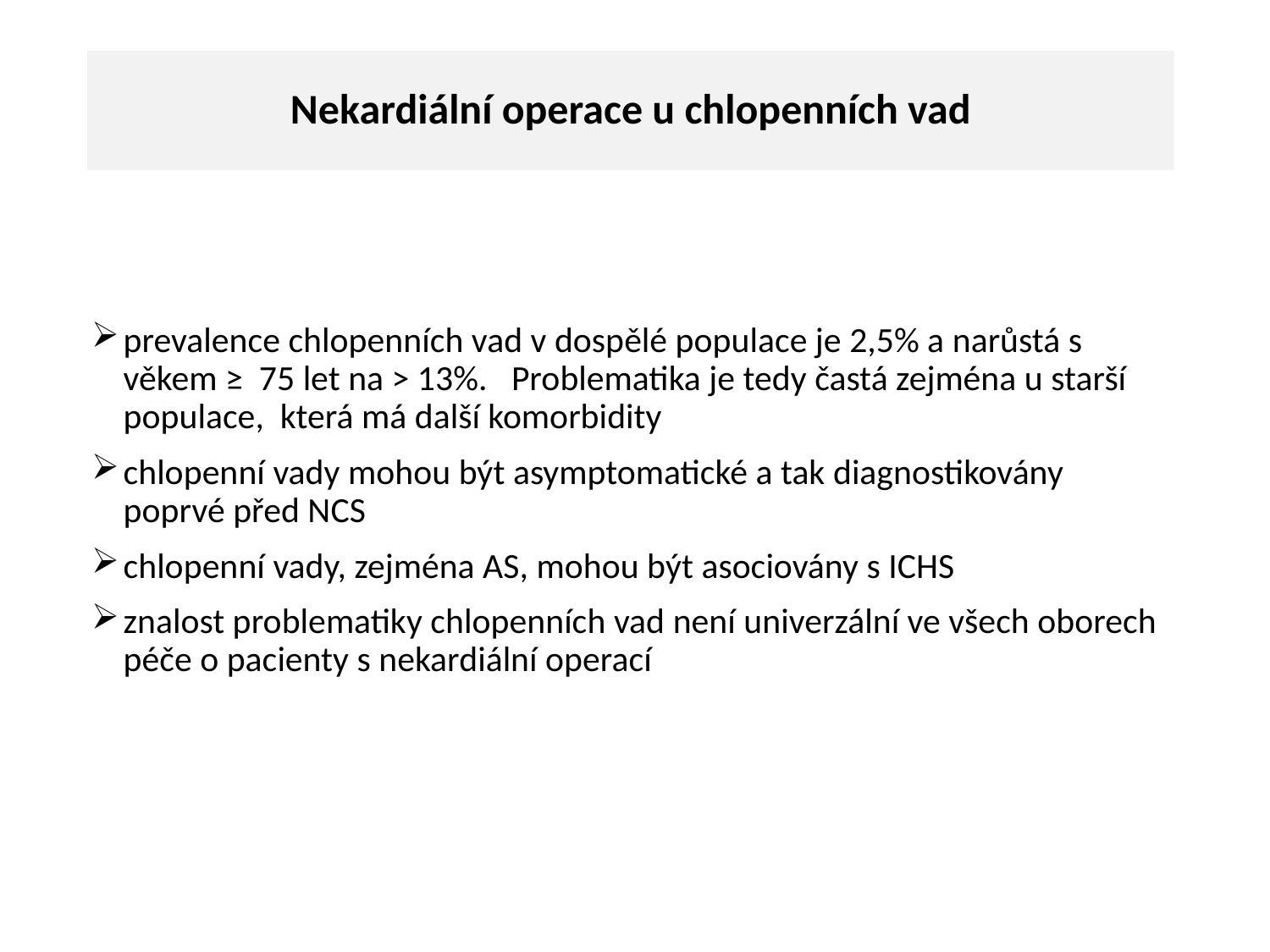

# Nekardiální operace u chlopenních vad
prevalence chlopenních vad v dospělé populace je 2,5% a narůstá s       věkem ≥  75 let na > 13%.   Problematika je tedy častá zejména u starší populace,  která má další komorbidity
chlopenní vady mohou být asymptomatické a tak diagnostikovány poprvé před NCS
chlopenní vady, zejména AS, mohou být asociovány s ICHS
znalost problematiky chlopenních vad není univerzální ve všech oborech péče o pacienty s nekardiální operací